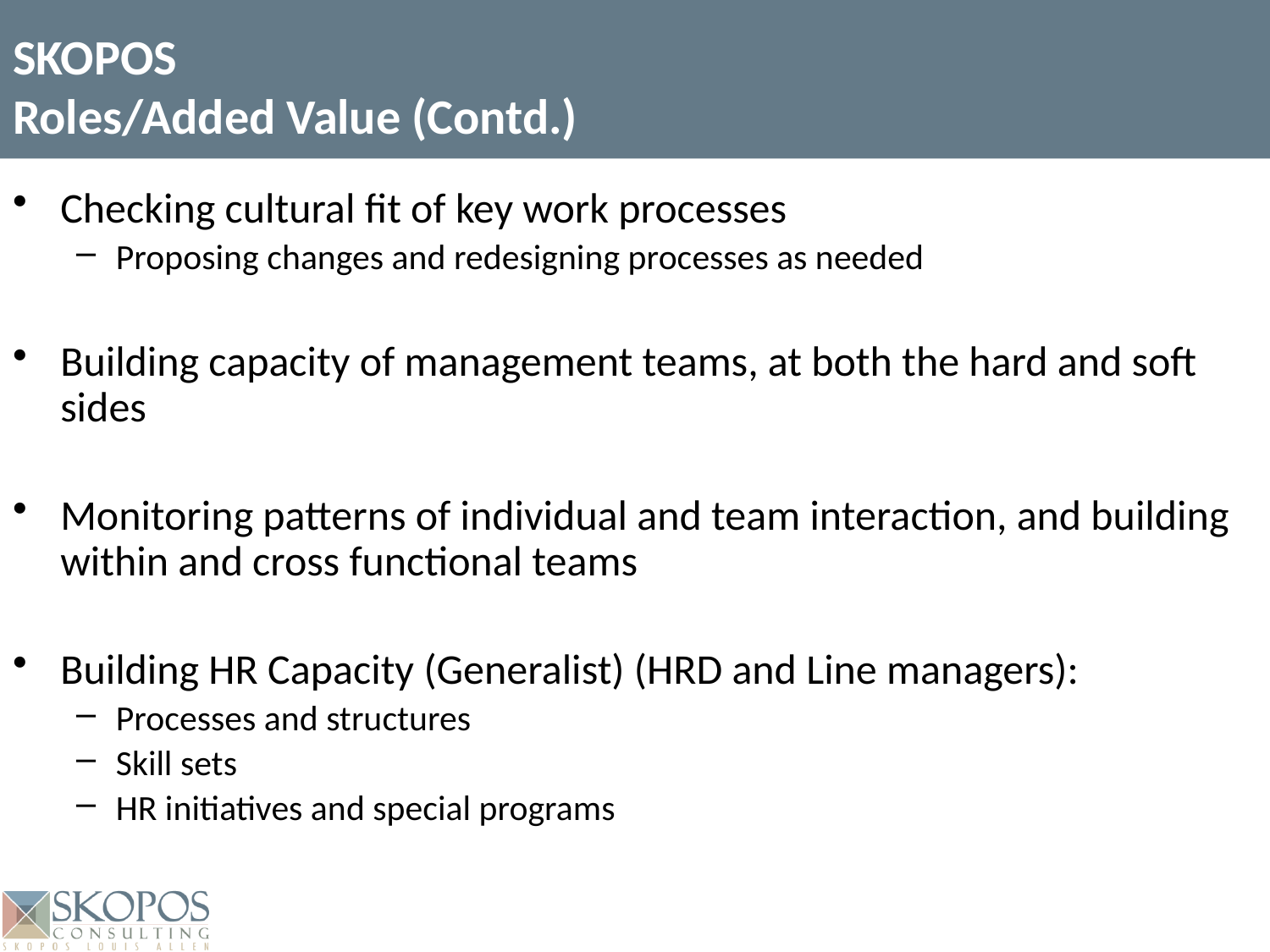

# SKOPOS Roles/Added Value (Contd.)
Checking cultural fit of key work processes
Proposing changes and redesigning processes as needed

Building capacity of management teams, at both the hard and soft sides

Monitoring patterns of individual and team interaction, and building within and cross functional teams

Building HR Capacity (Generalist) (HRD and Line managers):
Processes and structures
Skill sets
HR initiatives and special programs